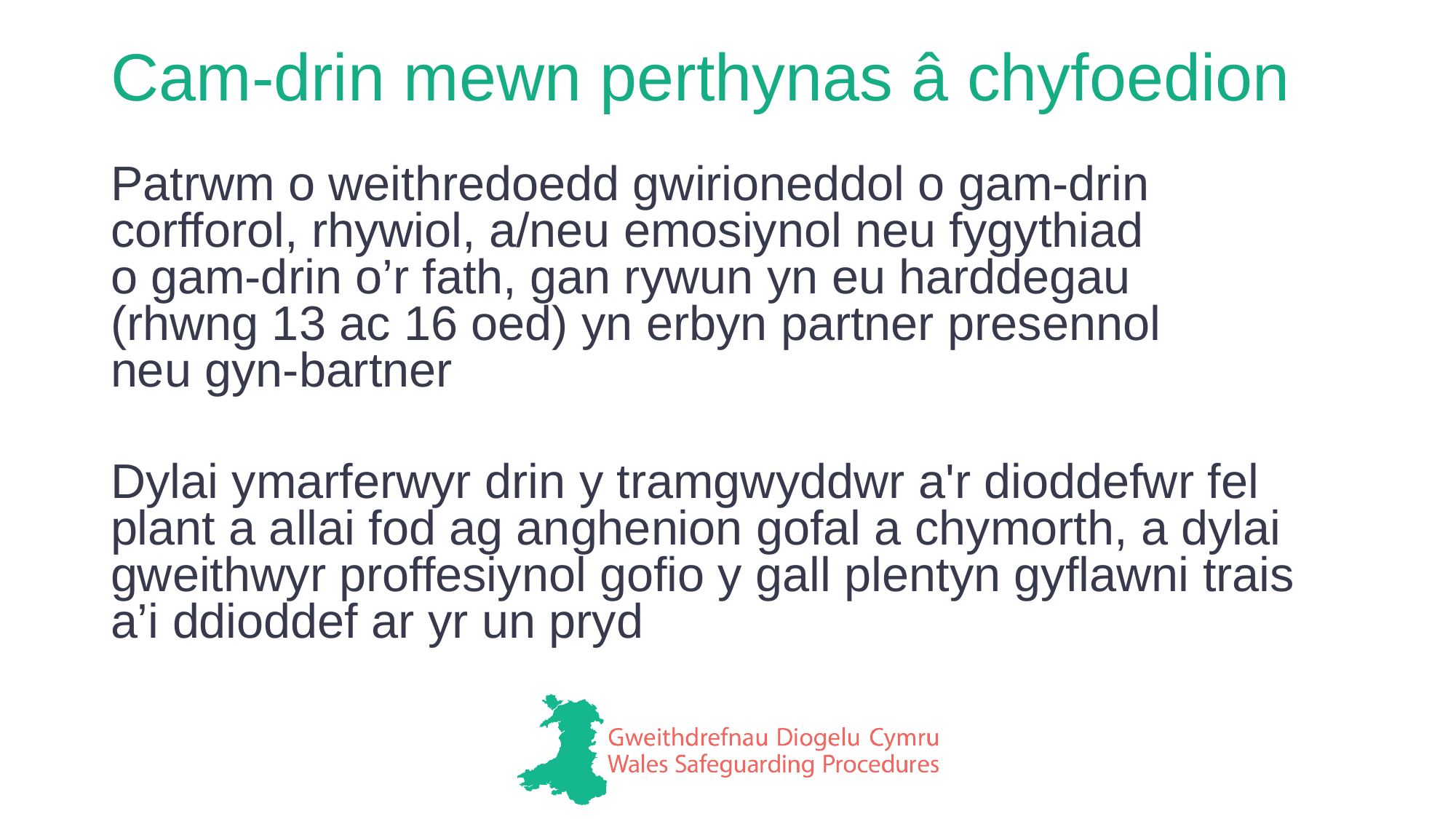

# Cam-drin mewn perthynas â chyfoedion
Patrwm o weithredoedd gwirioneddol o gam-drin corfforol, rhywiol, a/neu emosiynol neu fygythiad
o gam-drin o’r fath, gan rywun yn eu harddegau
(rhwng 13 ac 16 oed) yn erbyn partner presennol
neu gyn-bartner

Dylai ymarferwyr drin y tramgwyddwr a'r dioddefwr fel plant a allai fod ag anghenion gofal a chymorth, a dylai gweithwyr proffesiynol gofio y gall plentyn gyflawni trais a’i ddioddef ar yr un pryd